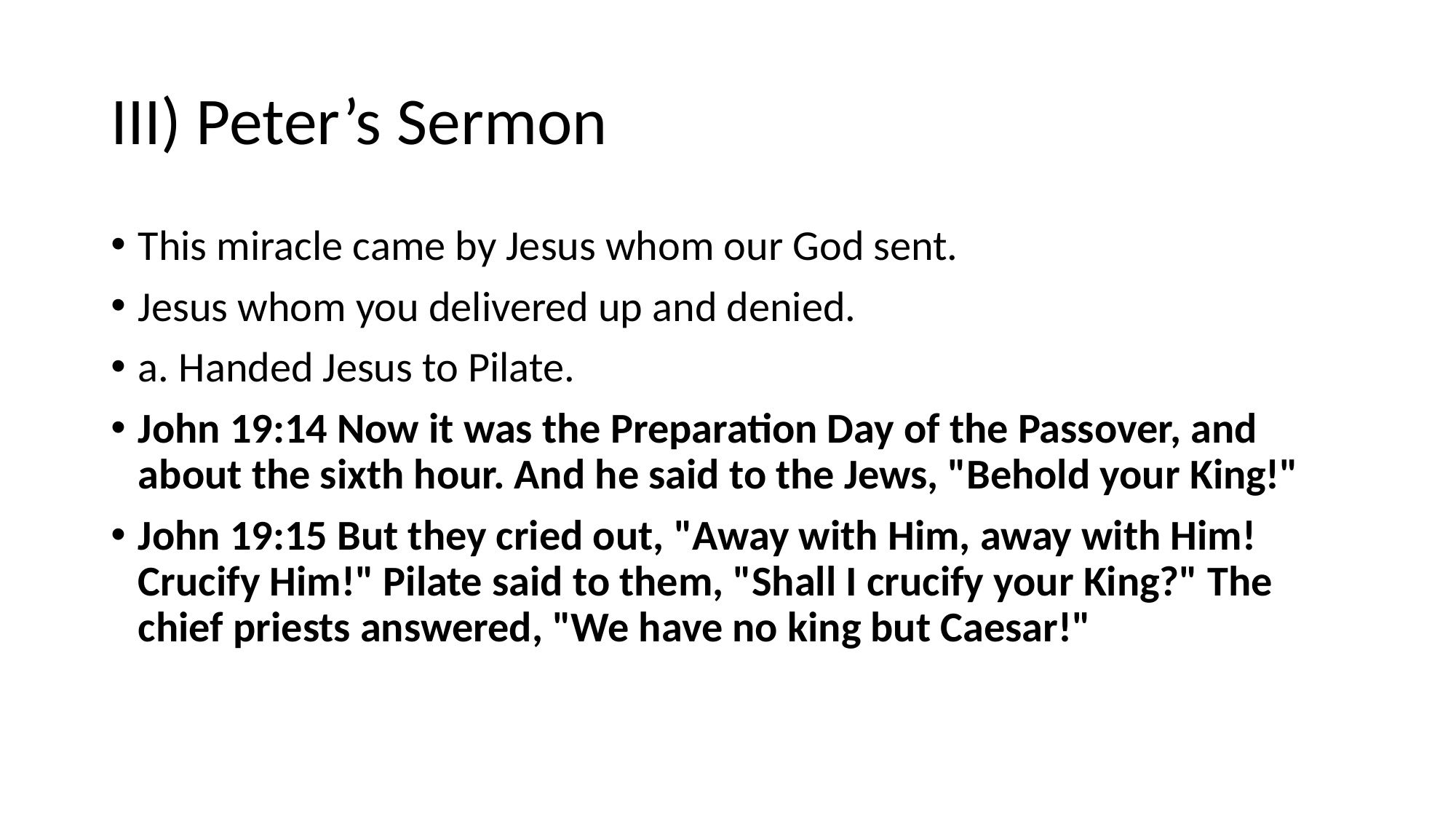

# III) Peter’s Sermon
This miracle came by Jesus whom our God sent.
Jesus whom you delivered up and denied.
a. Handed Jesus to Pilate.
John 19:14 Now it was the Preparation Day of the Passover, and about the sixth hour. And he said to the Jews, "Behold your King!"
John 19:15 But they cried out, "Away with Him, away with Him! Crucify Him!" Pilate said to them, "Shall I crucify your King?" The chief priests answered, "We have no king but Caesar!"